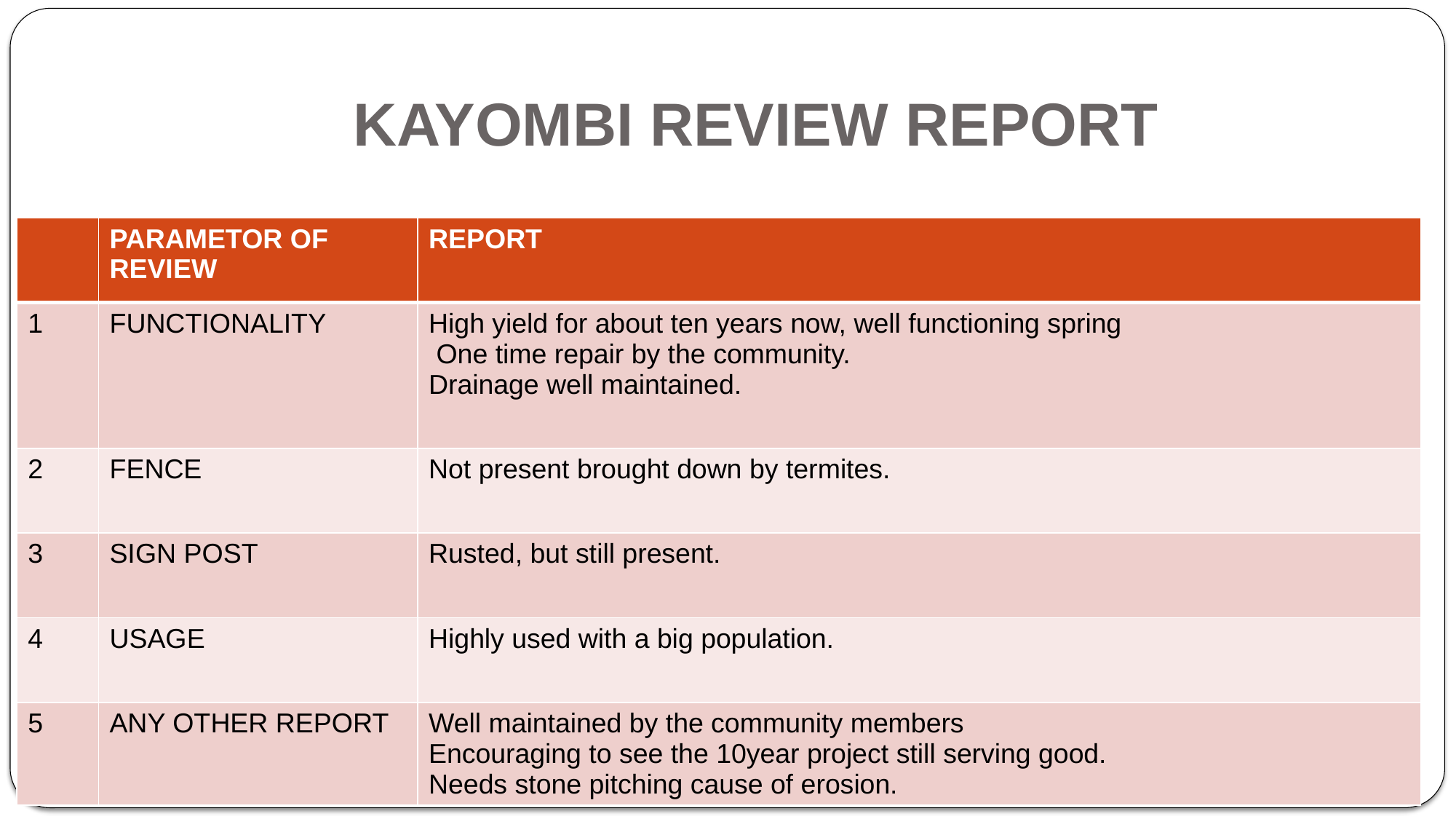

# KAYOMBI REVIEW REPORT
|  | PARAMETOR OF REVIEW | REPORT |
| --- | --- | --- |
| 1 | FUNCTIONALITY | High yield for about ten years now, well functioning spring One time repair by the community. Drainage well maintained. |
| 2 | FENCE | Not present brought down by termites. |
| 3 | SIGN POST | Rusted, but still present. |
| 4 | USAGE | Highly used with a big population. |
| 5 | ANY OTHER REPORT | Well maintained by the community members Encouraging to see the 10year project still serving good. Needs stone pitching cause of erosion. |